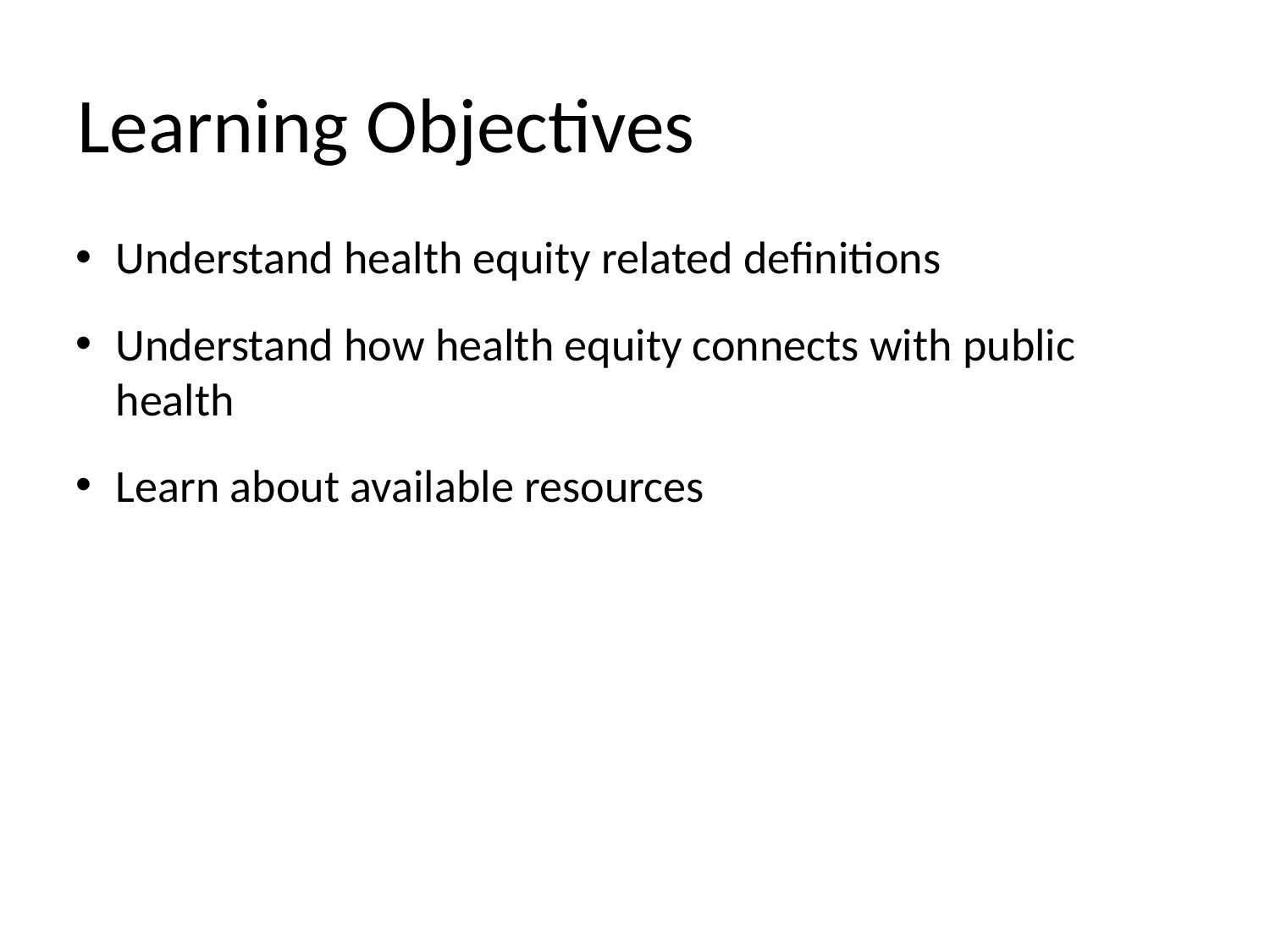

# Learning Objectives
Understand health equity related definitions
Understand how health equity connects with public health
Learn about available resources